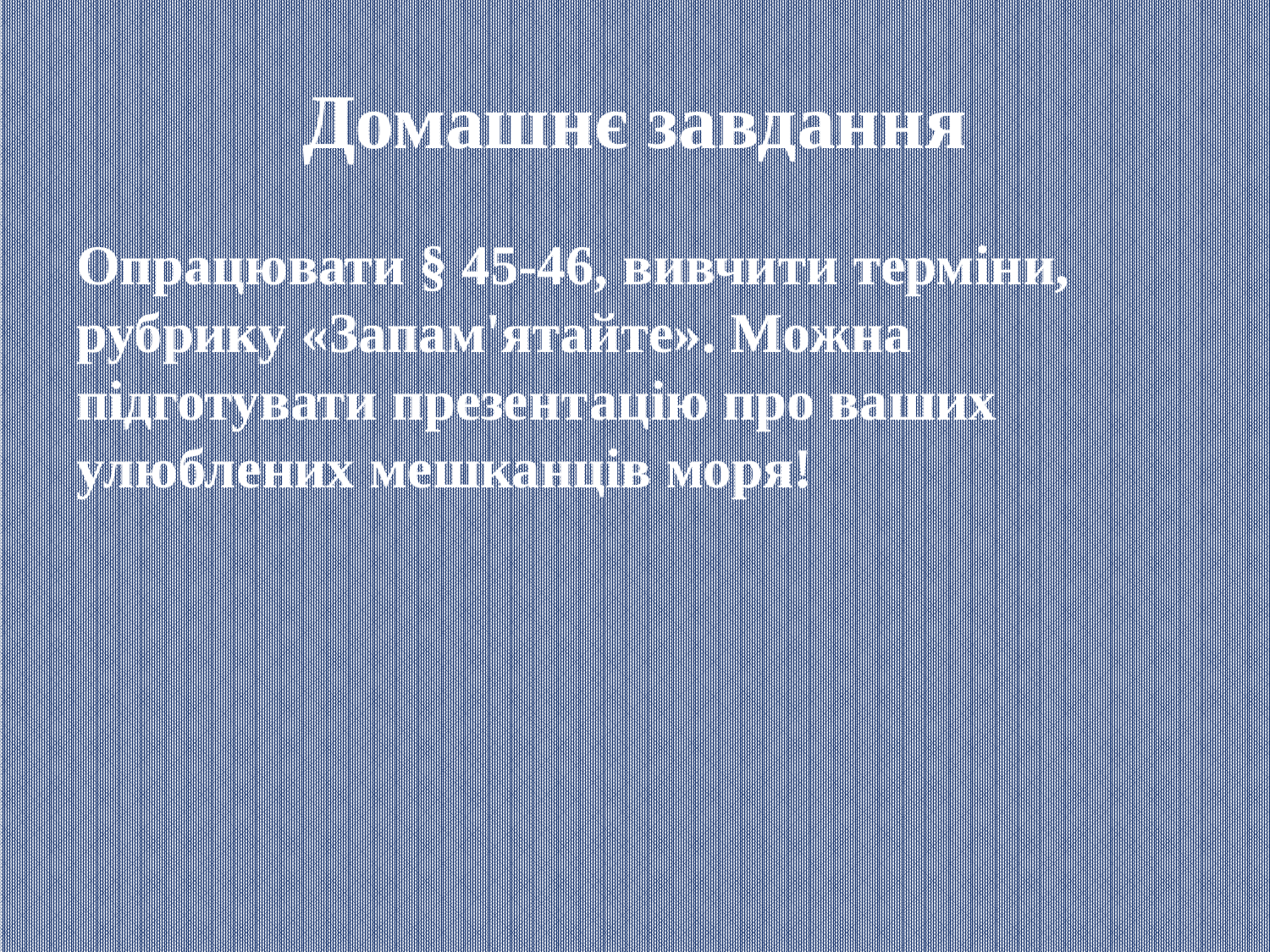

# Домашнє завдання
Опрацювати § 45-46, вивчити терміни, рубрику «Запам'ятайте». Можна підготувати презентацію про ваших улюблених мешканців моря!